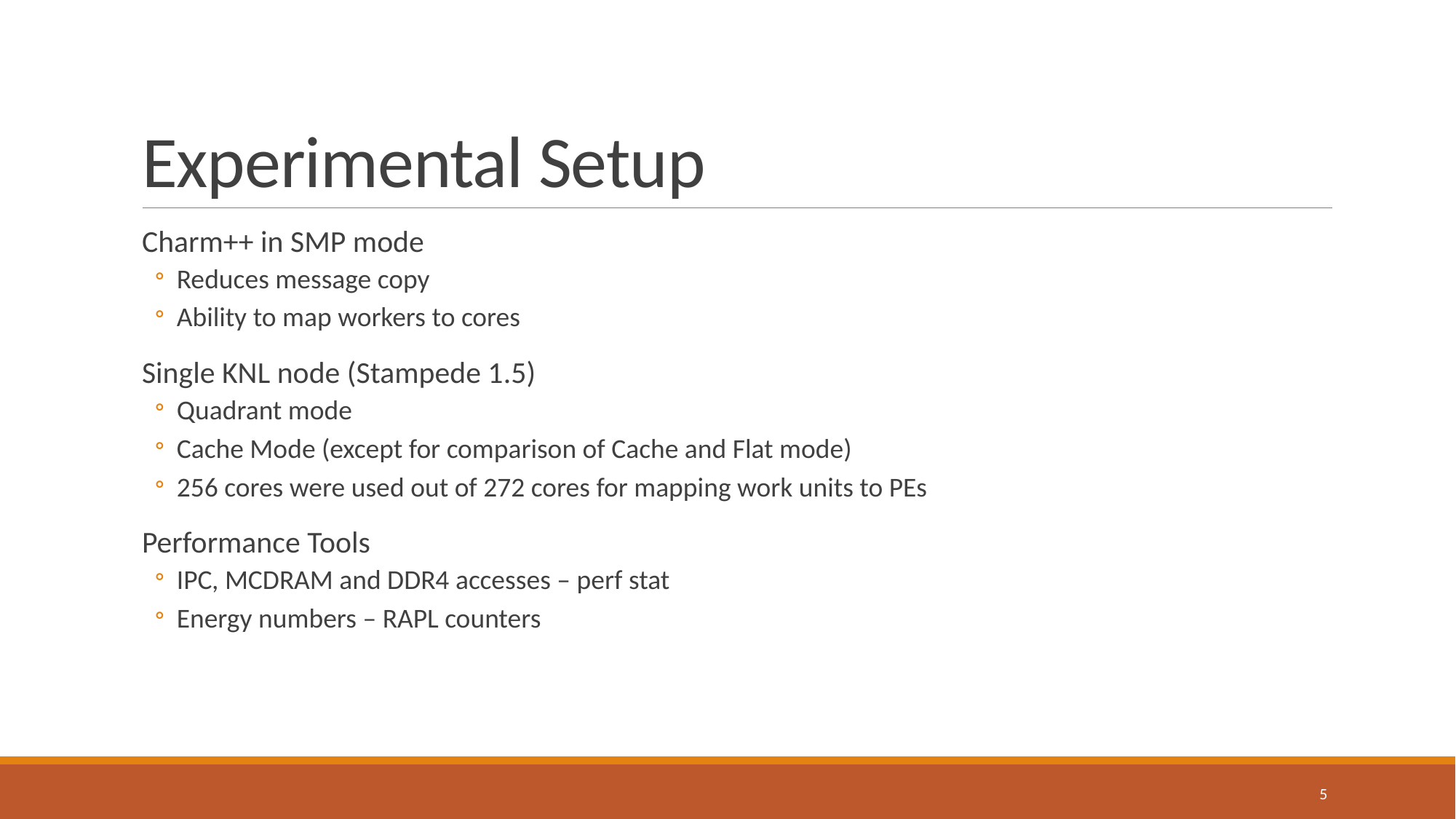

# Experimental Setup
Charm++ in SMP mode
Reduces message copy
Ability to map workers to cores
Single KNL node (Stampede 1.5)
Quadrant mode
Cache Mode (except for comparison of Cache and Flat mode)
256 cores were used out of 272 cores for mapping work units to PEs
Performance Tools
IPC, MCDRAM and DDR4 accesses – perf stat
Energy numbers – RAPL counters
5